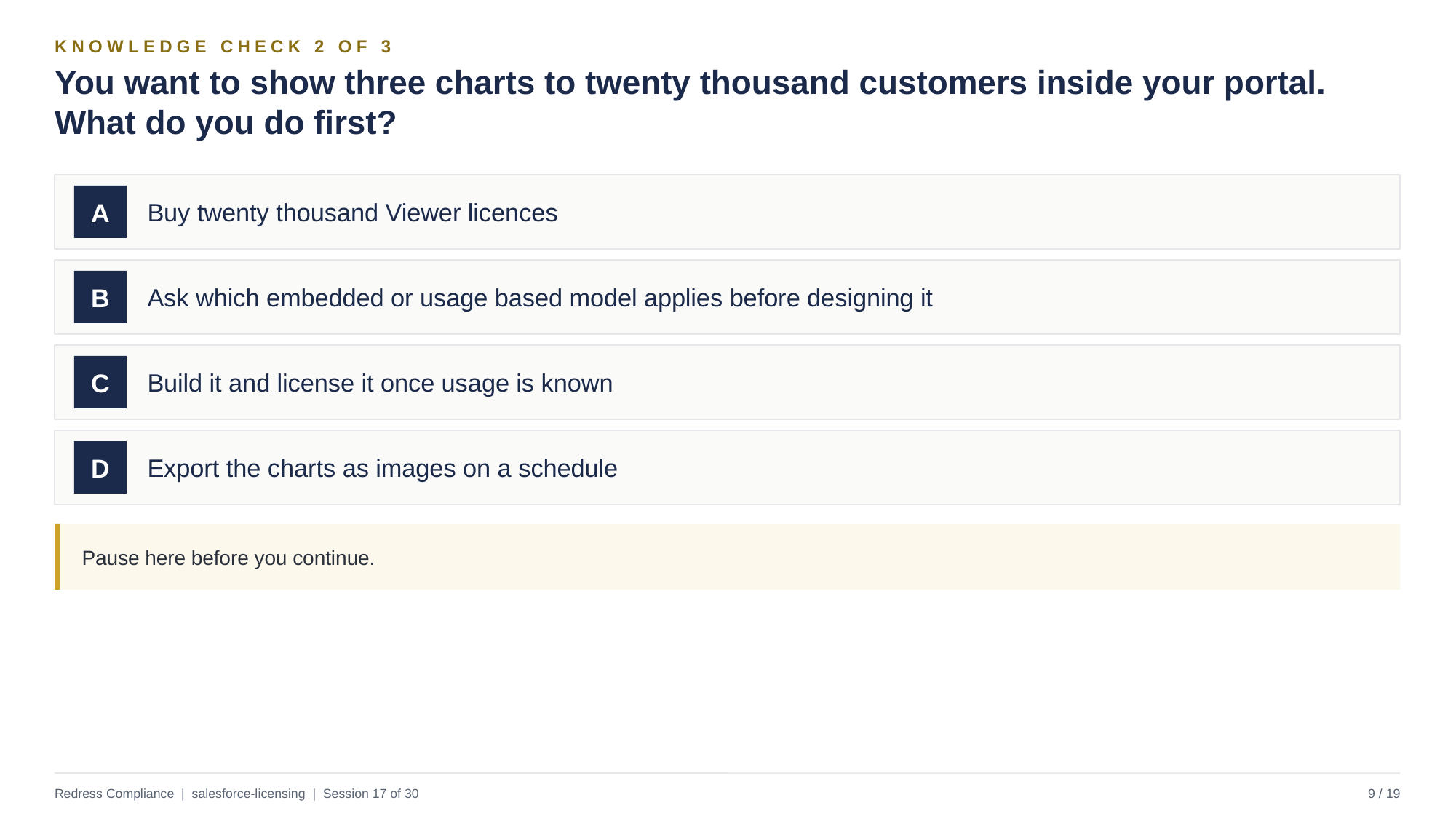

KNOWLEDGE CHECK 2 OF 3
You want to show three charts to twenty thousand customers inside your portal. What do you do first?

Buy twenty thousand Viewer licences

A

Ask which embedded or usage based model applies before designing it

B

Build it and license it once usage is known

C

Export the charts as images on a schedule

D

Pause here before you continue.

Redress Compliance  |  salesforce-licensing  |  Session 17 of 30
9 / 19